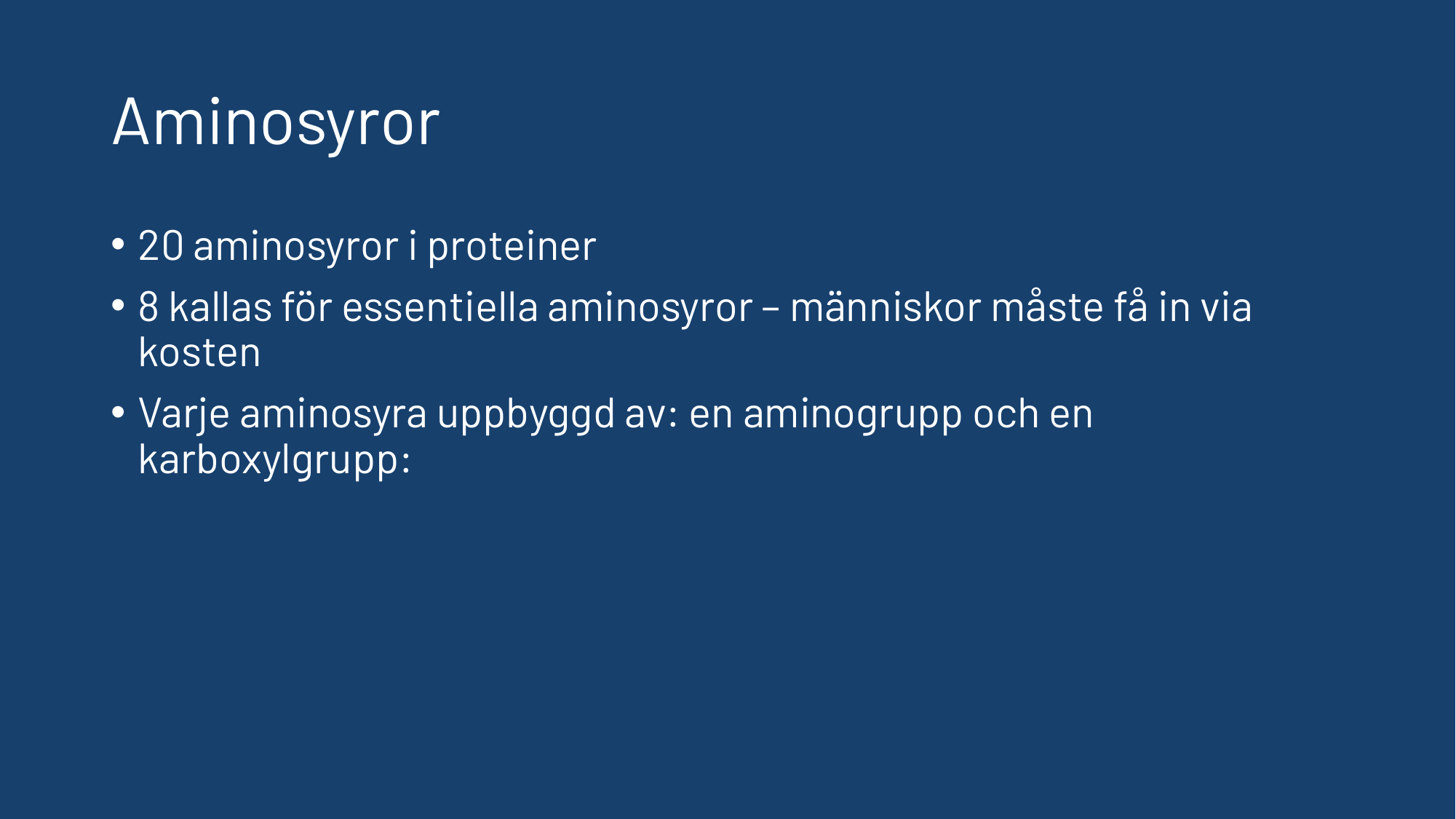

# Aminosyror
20 aminosyror i proteiner
8 kallas för essentiella aminosyror – människor måste få in via kosten
Varje aminosyra uppbyggd av: en aminogrupp och en karboxylgrupp: